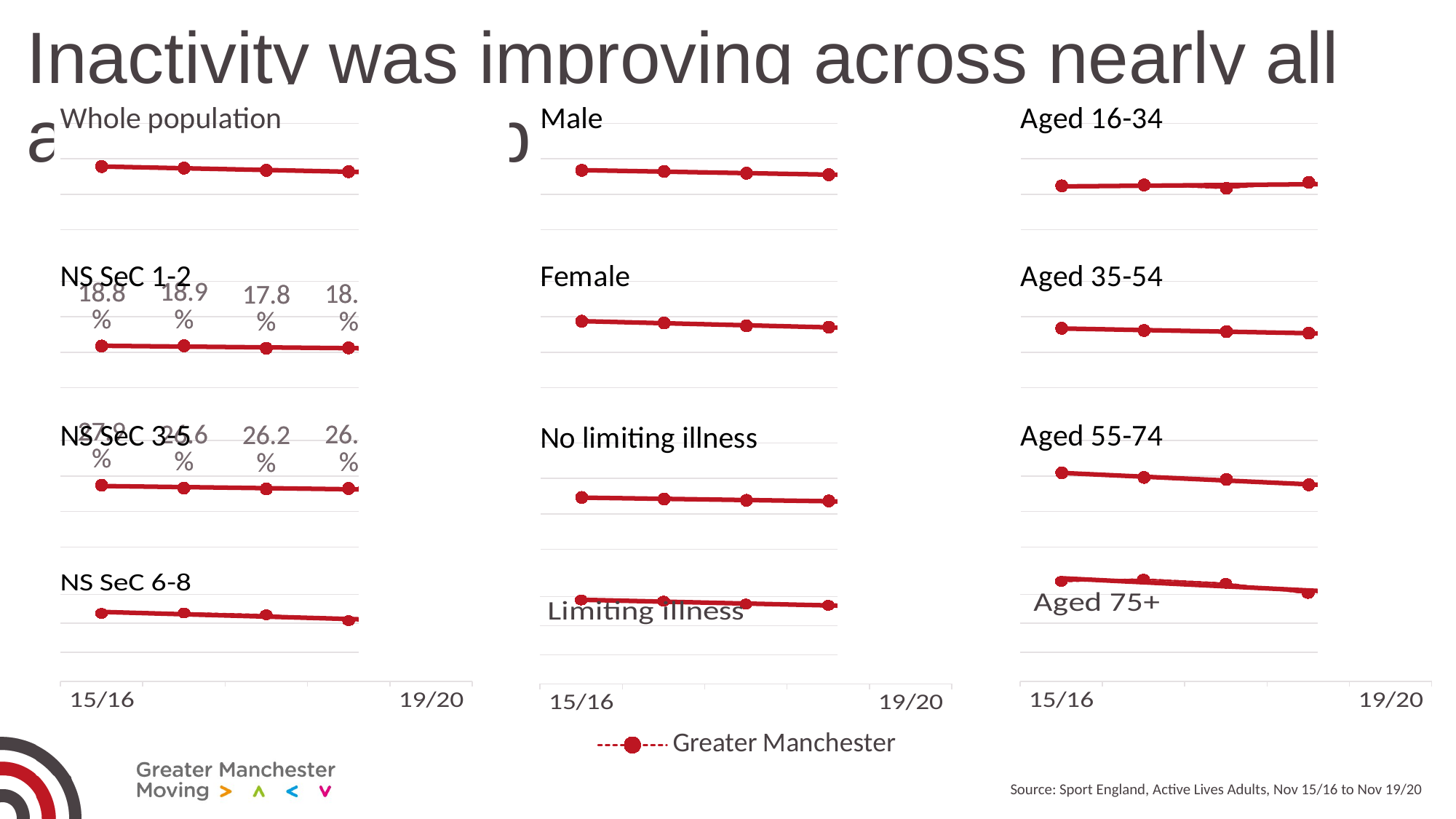

Inactivity was improving across nearly all adult demographic groups…

[unsupported chart]

[unsupported chart]

[unsupported chart]

[unsupported chart]

[unsupported chart]

[unsupported chart]

[unsupported chart]

[unsupported chart]

[unsupported chart]

[unsupported chart]

[unsupported chart]

[unsupported chart]

[unsupported chart]

Source: Sport England, Active Lives Adults, Nov 15/16 to Nov 19/20